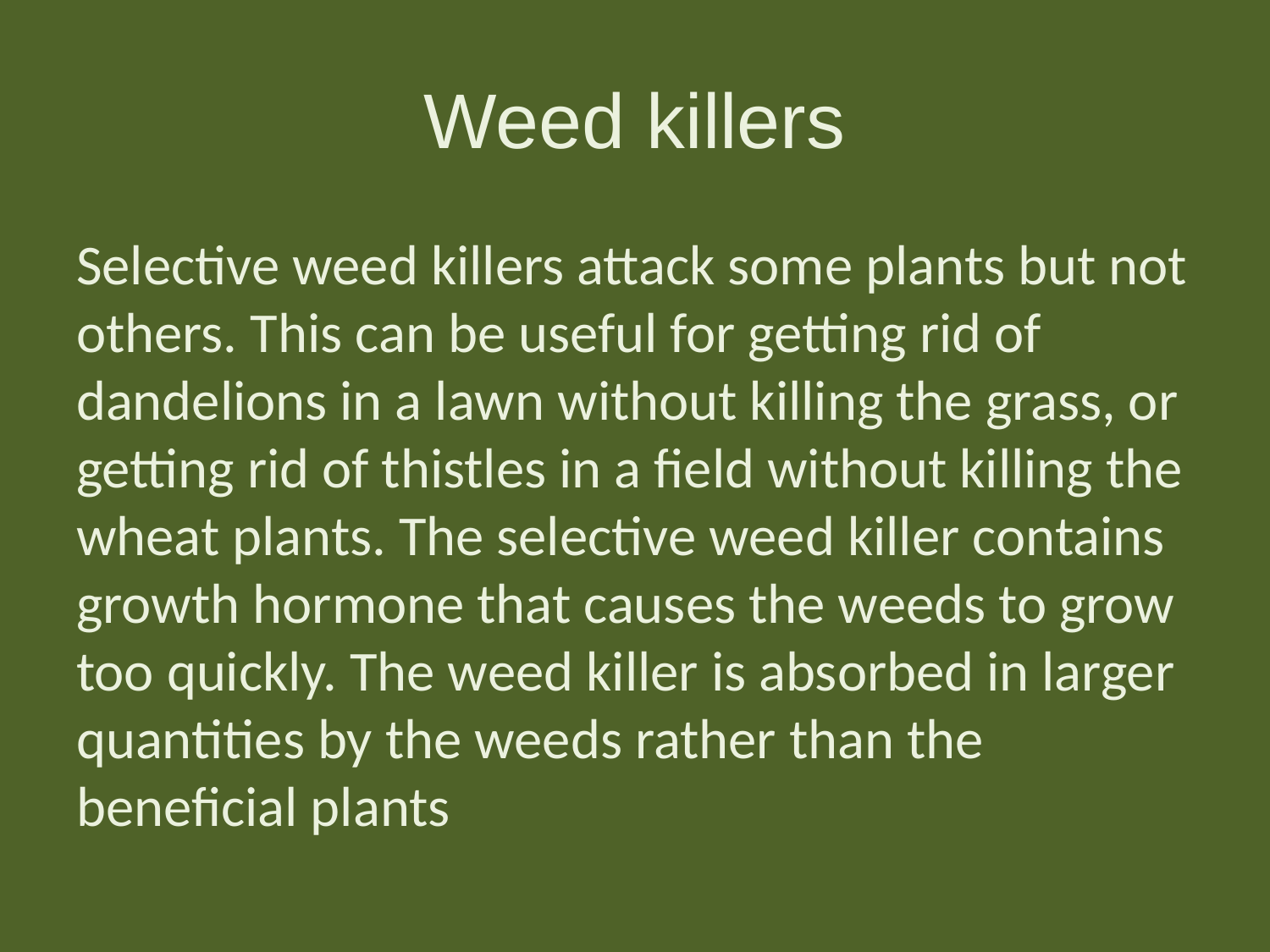

# Weed killers
Selective weed killers attack some plants but not others. This can be useful for getting rid of dandelions in a lawn without killing the grass, or getting rid of thistles in a field without killing the wheat plants. The selective weed killer contains growth hormone that causes the weeds to grow too quickly. The weed killer is absorbed in larger quantities by the weeds rather than the beneficial plants